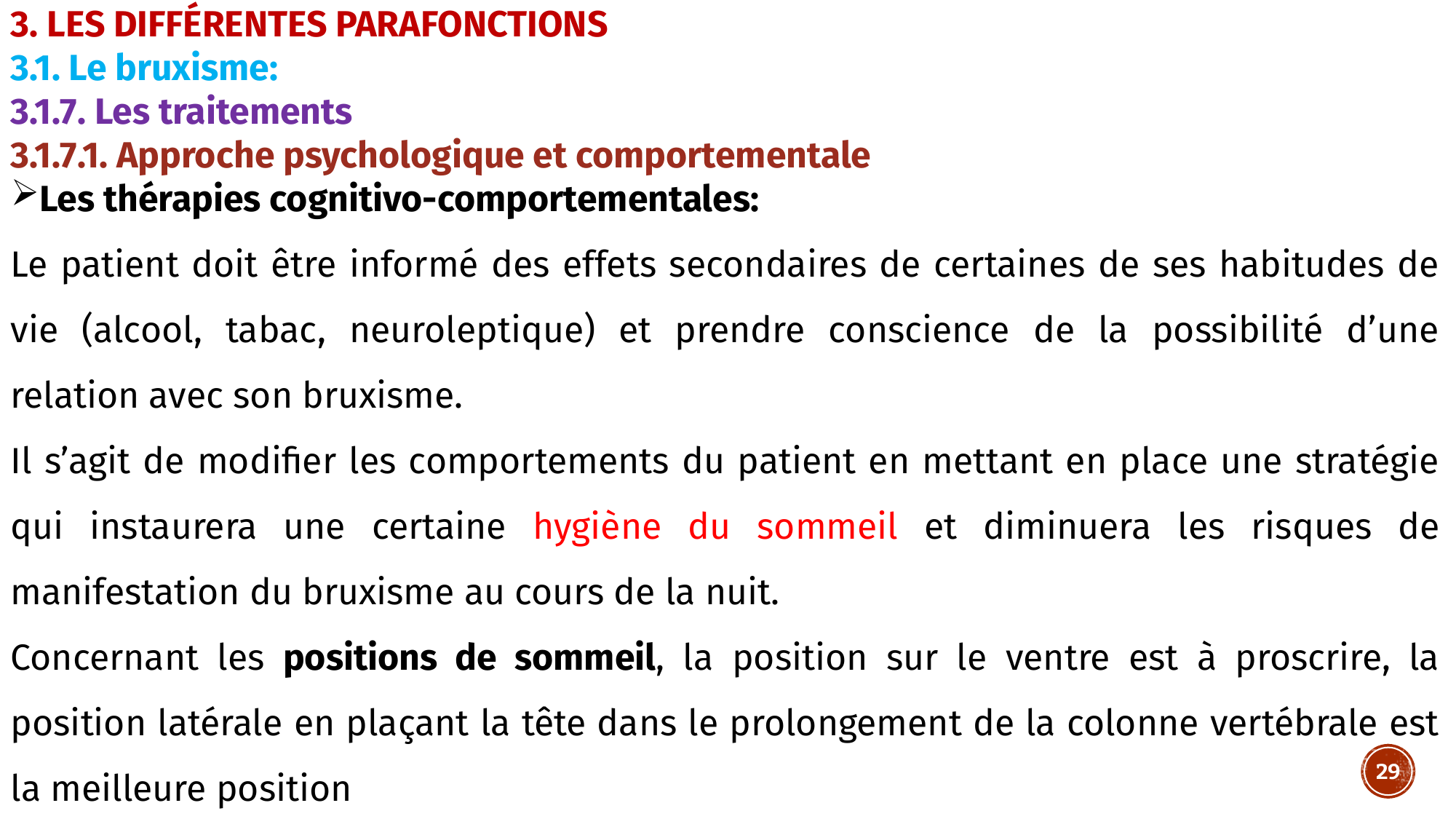

3. LES DIFFÉRENTES PARAFONCTIONS
3.1. Le bruxisme:
3.1.7. Les traitements
3.1.7.1. Approche psychologique et comportementale
Les thérapies cognitivo-comportementales:
Le patient doit être informé des effets secondaires de certaines de ses habitudes de vie (alcool, tabac, neuroleptique) et prendre conscience de la possibilité d’une relation avec son bruxisme.
Il s’agit de modifier les comportements du patient en mettant en place une stratégie qui instaurera une certaine hygiène du sommeil et diminuera les risques de manifestation du bruxisme au cours de la nuit.
Concernant les positions de sommeil, la position sur le ventre est à proscrire, la position latérale en plaçant la tête dans le prolongement de la colonne vertébrale est la meilleure position

29